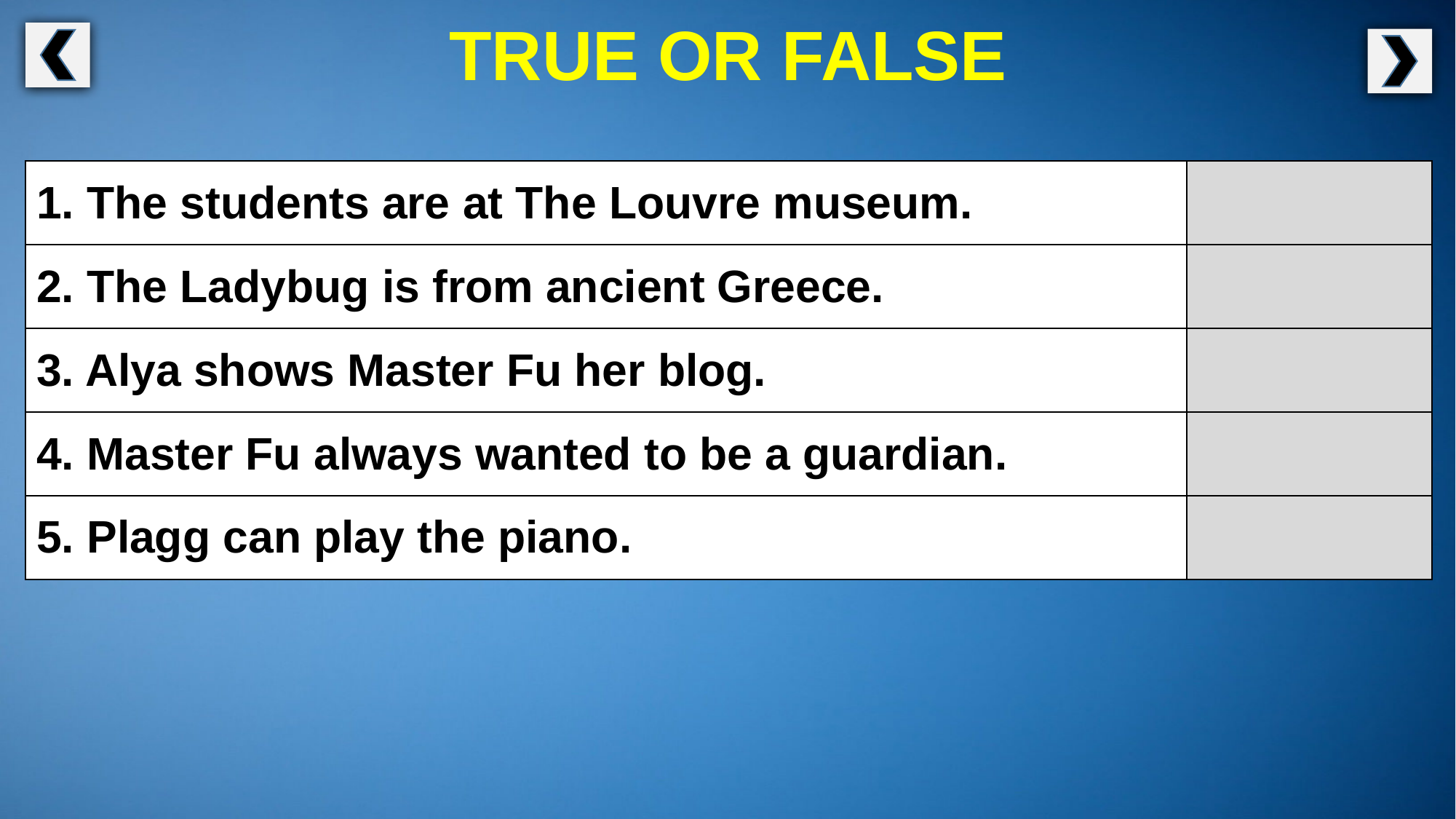

TRUE OR FALSE

| 1. The students are at The Louvre museum. |  |
| --- | --- |
| 2. The Ladybug is from ancient Greece. |  |
| 3. Alya shows Master Fu her blog. |  |
| 4. Master Fu always wanted to be a guardian. |  |
| 5. Plagg can play the piano. |  |